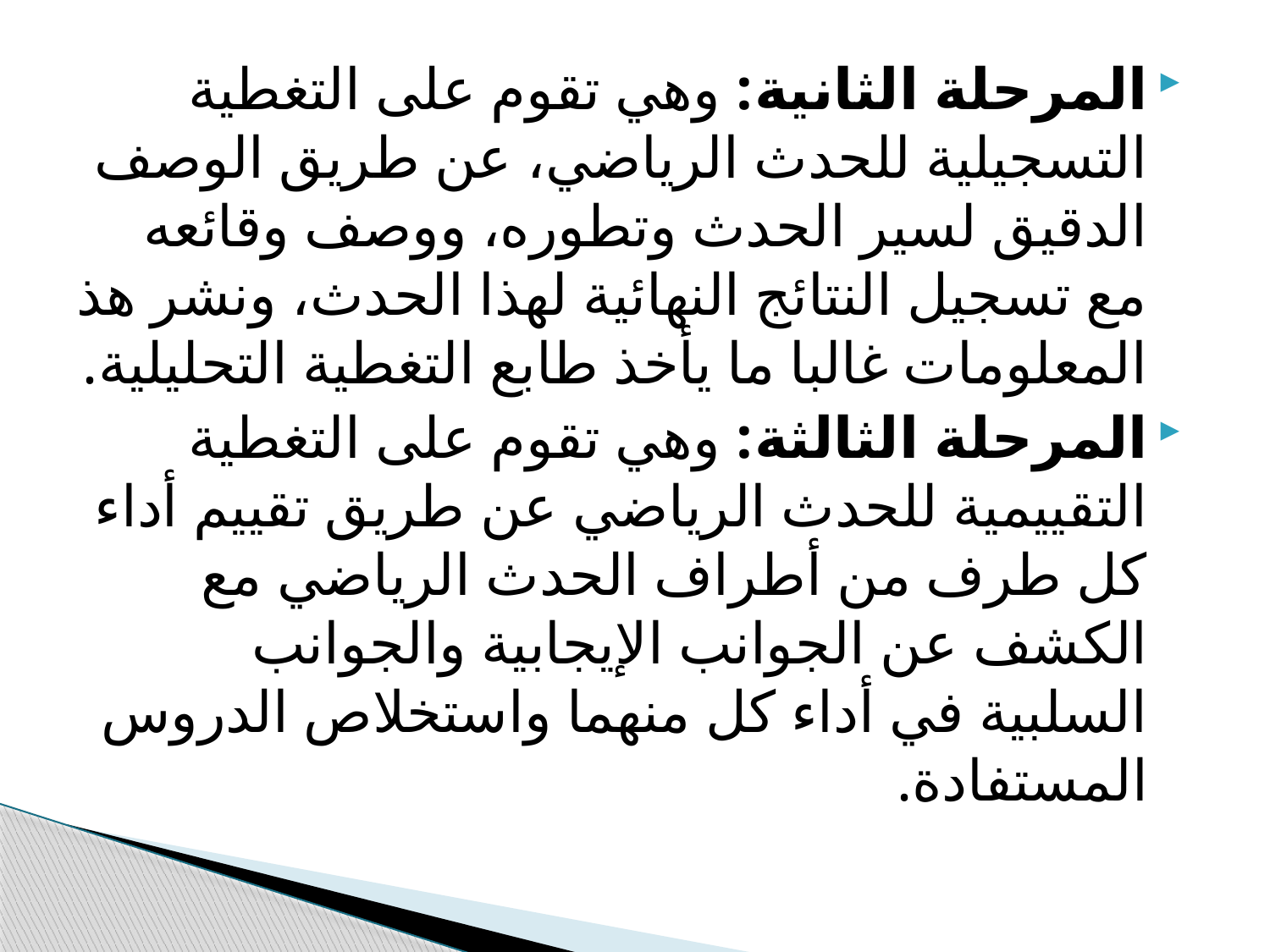

المرحلة الثانية: وهي تقوم على التغطية التسجيلية للحدث الرياضي، عن طريق الوصف الدقيق لسير الحدث وتطوره، ووصف وقائعه مع تسجيل النتائج النهائية لهذا الحدث، ونشر هذ المعلومات غالبا ما يأخذ طابع التغطية التحليلية.
	المرحلة الثالثة: وهي تقوم على التغطية التقييمية للحدث الرياضي عن طريق تقييم أداء كل طرف من أطراف الحدث الرياضي مع الكشف عن الجوانب الإيجابية والجوانب السلبية في أداء كل منهما واستخلاص الدروس المستفادة.